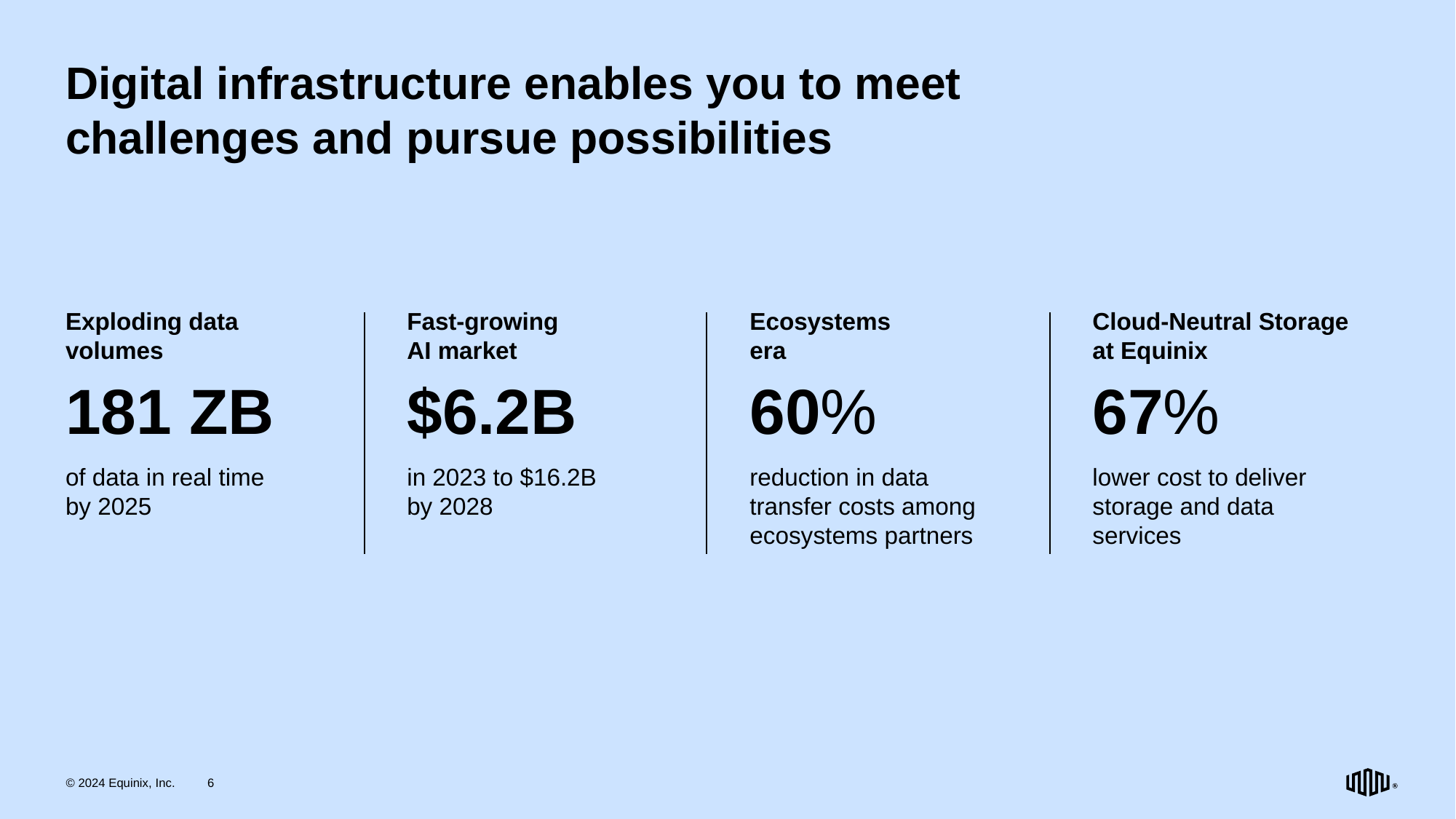

# Digital infrastructure enables you to meet challenges and pursue possibilities

Exploding data
volumes
181 ZB
of data in real time by 2025

Fast-growing
AI market
$6.2B
in 2023 to $16.2B by 2028

Ecosystems
era
60%
reduction in data transfer costs among ecosystems partners

Cloud-Neutral Storage
at Equinix
67%
lower cost to deliver storage and data services

© 2024 Equinix, Inc.
6